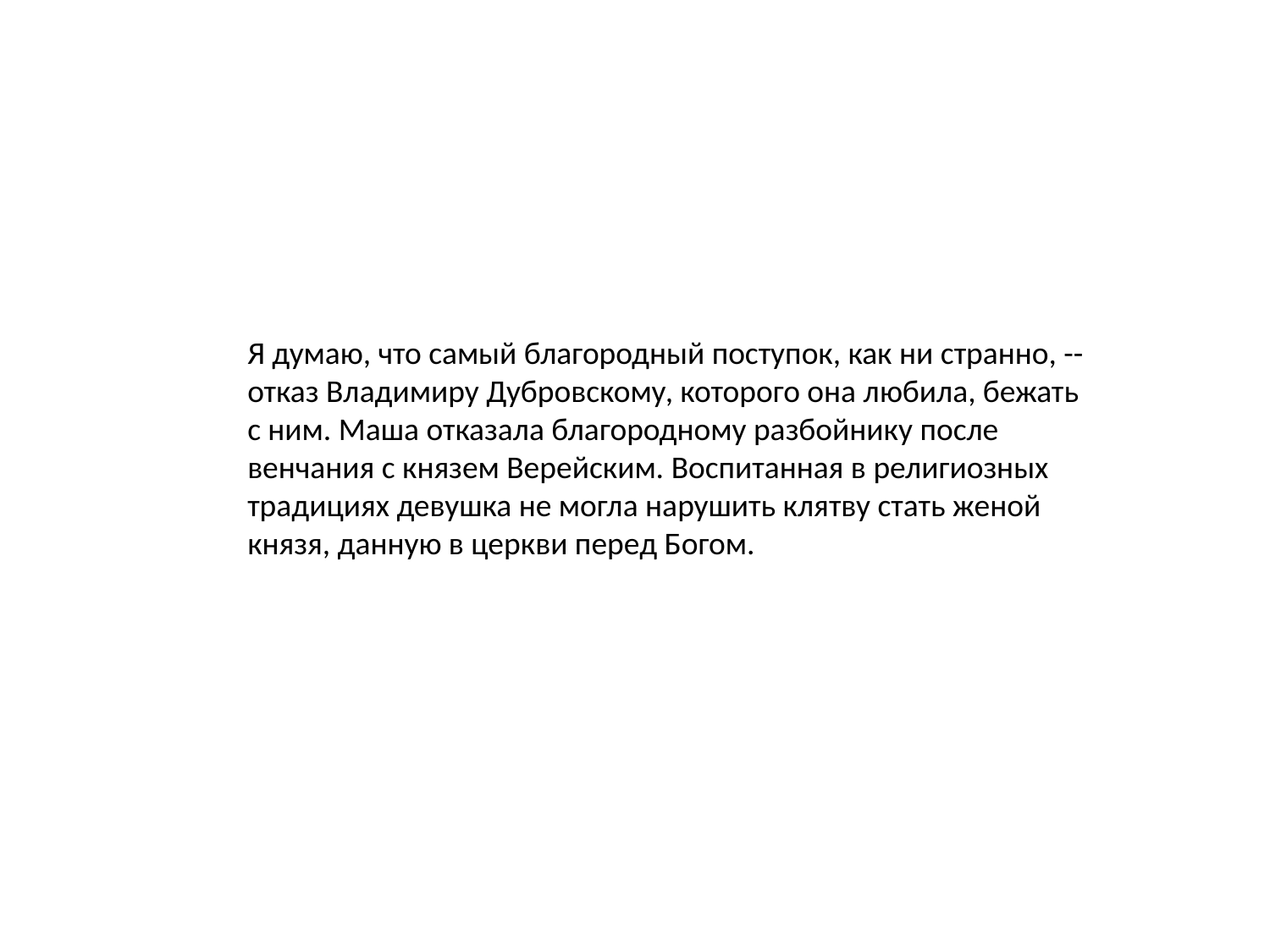

Я думаю, что самый благородный поступок, как ни странно, --отказ Владимиру Дубровскому, которого она любила, бежать с ним. Маша отказала благородному разбойнику после венчания с князем Верейским. Воспитанная в религиозных традициях девушка не могла нарушить клятву стать женой князя, данную в церкви перед Богом.